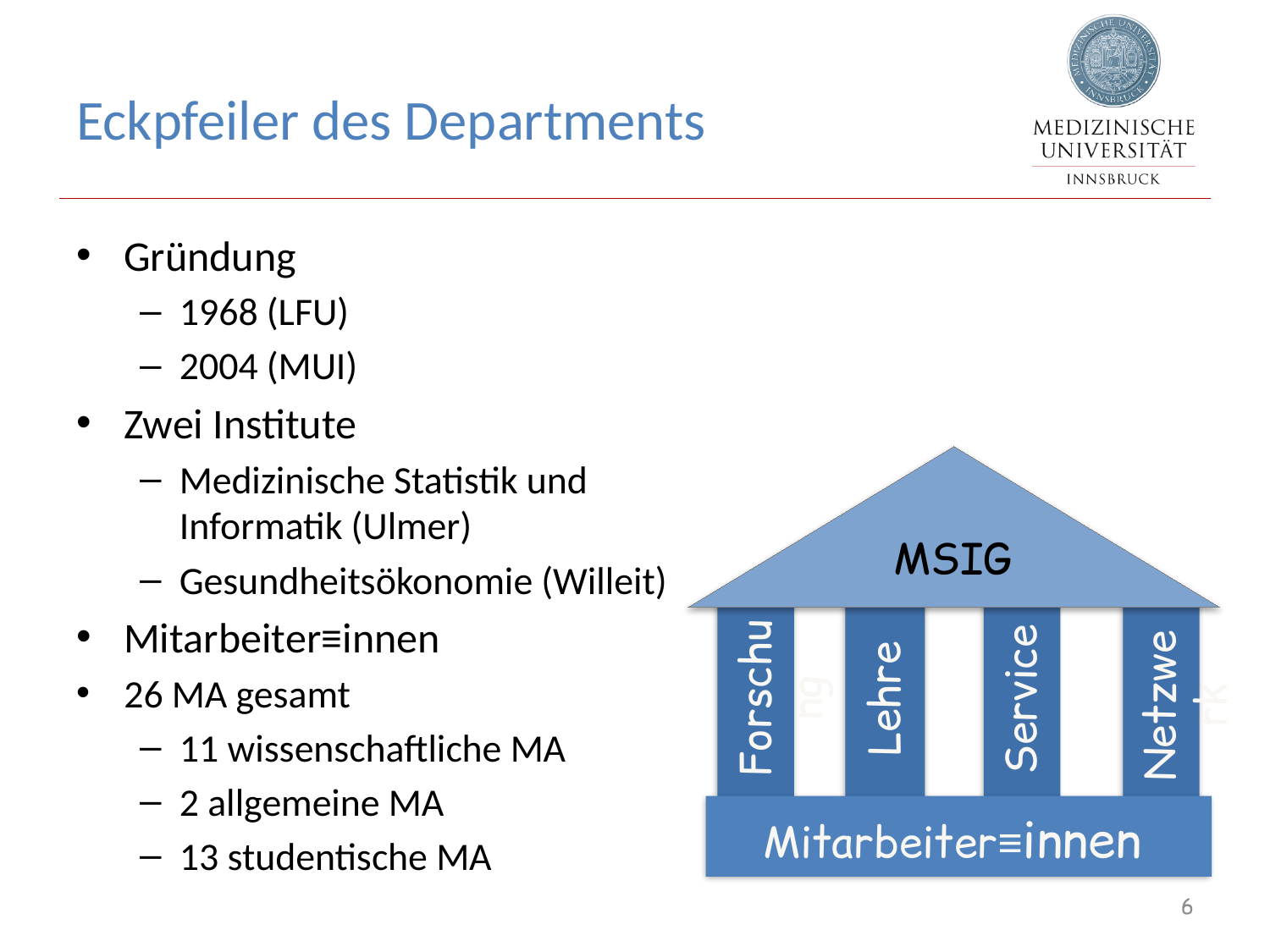

# Eckpfeiler des Departments
Gründung
1968 (LFU)
2004 (MUI)
Zwei Institute
Medizinische Statistik und Informatik (Ulmer)
Gesundheitsökonomie (Willeit)
Mitarbeiter≡innen
26 MA gesamt
11 wissenschaftliche MA
2 allgemeine MA
13 studentische MA

MSIG

Forschung
Lehre
Service
Netzwerk

Mitarbeiter≡innen
6